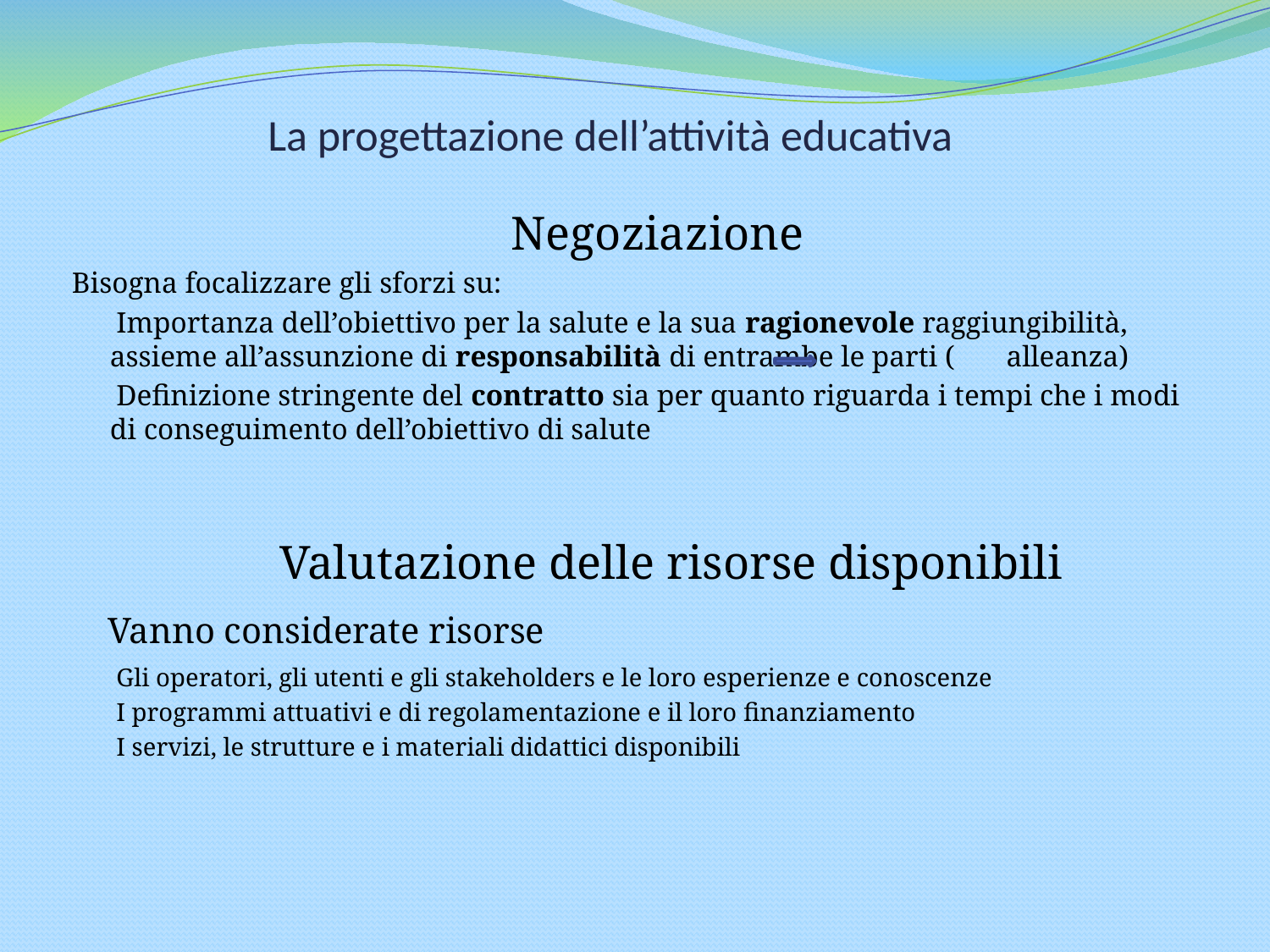

# La progettazione dell’attività educativa
                                     Negoziazione
Bisogna focalizzare gli sforzi su:
      Importanza dell’obiettivo per la salute e la sua ragionevole raggiungibilità, assieme all’assunzione di responsabilità di entrambe le parti (       alleanza)
      Definizione stringente del contratto sia per quanto riguarda i tempi che i modi di conseguimento dell’obiettivo di salute

                            Valutazione delle risorse disponibili
   Vanno considerate risorse
      Gli operatori, gli utenti e gli stakeholders e le loro esperienze e conoscenze
       I programmi attuativi e di regolamentazione e il loro finanziamento
       I servizi, le strutture e i materiali didattici disponibili